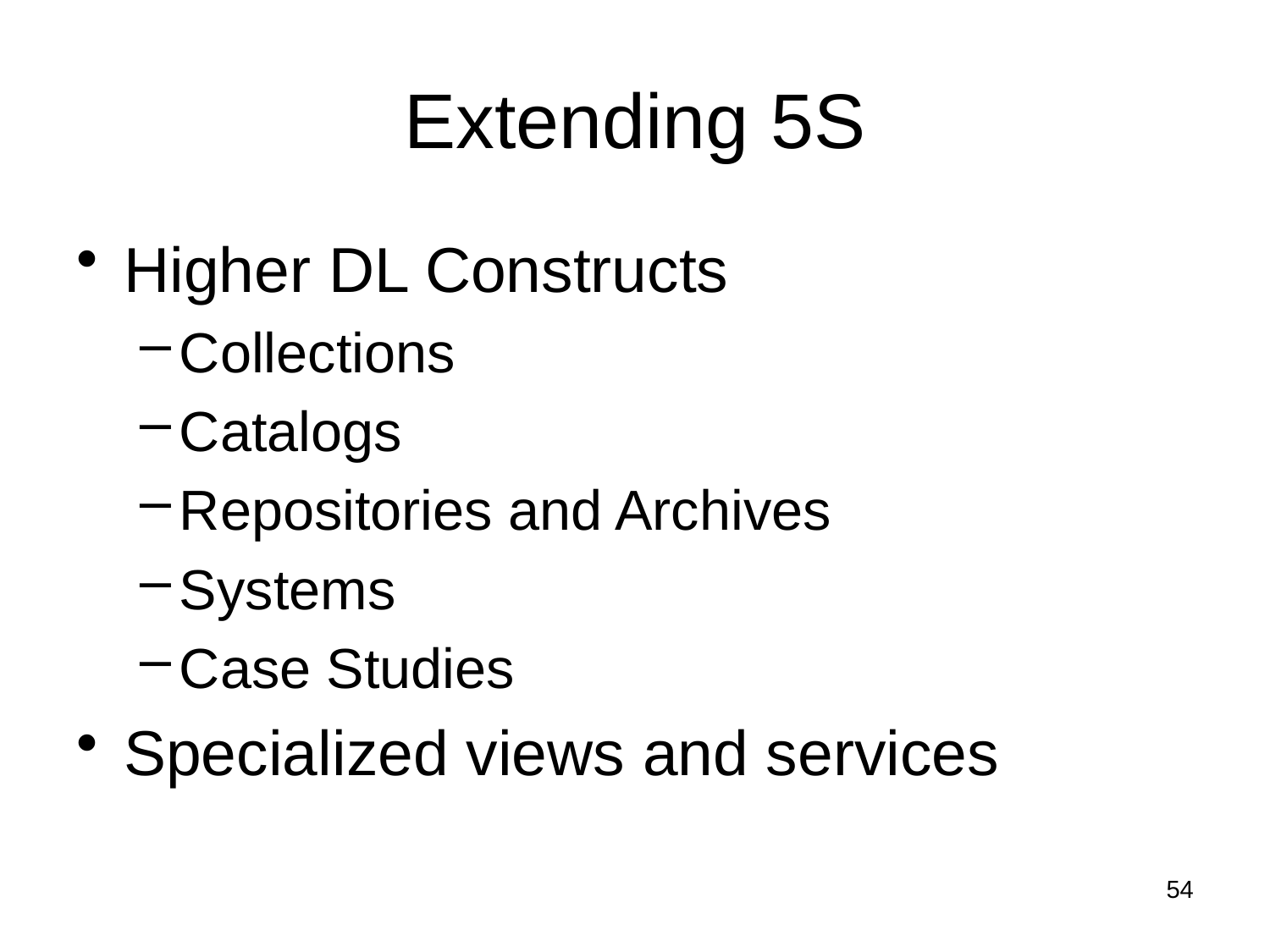

# Extending 5S
Higher DL Constructs
Collections
Catalogs
Repositories and Archives
Systems
Case Studies
Specialized views and services
54